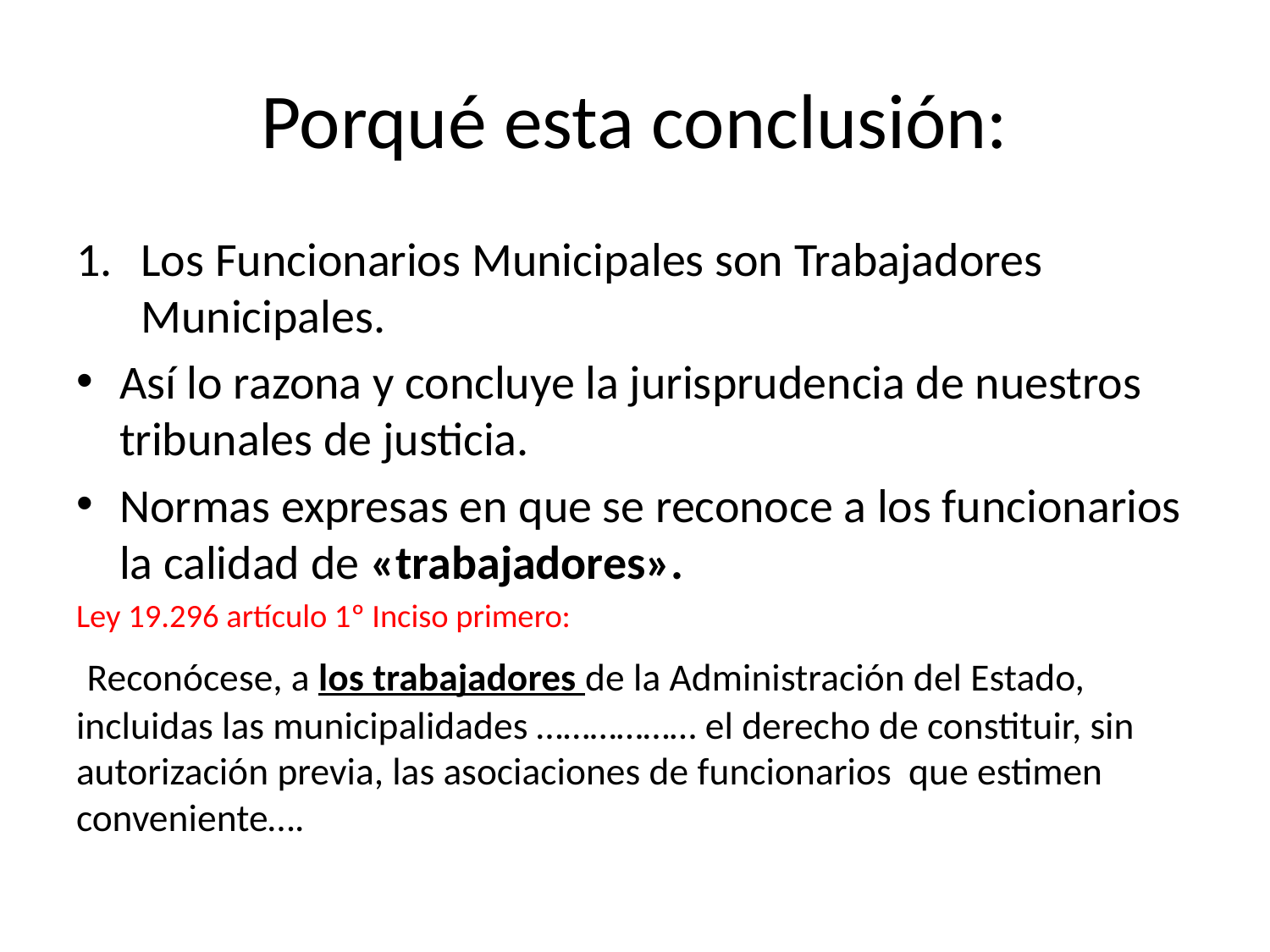

# Porqué esta conclusión:
Los Funcionarios Municipales son Trabajadores Municipales.
Así lo razona y concluye la jurisprudencia de nuestros tribunales de justicia.
Normas expresas en que se reconoce a los funcionarios la calidad de «trabajadores».
Ley 19.296 artículo 1º Inciso primero:
 Reconócese, a los trabajadores de la Administración del Estado, incluidas las municipalidades ……………… el derecho de constituir, sin  autorización previa, las asociaciones de funcionarios  que estimen conveniente….